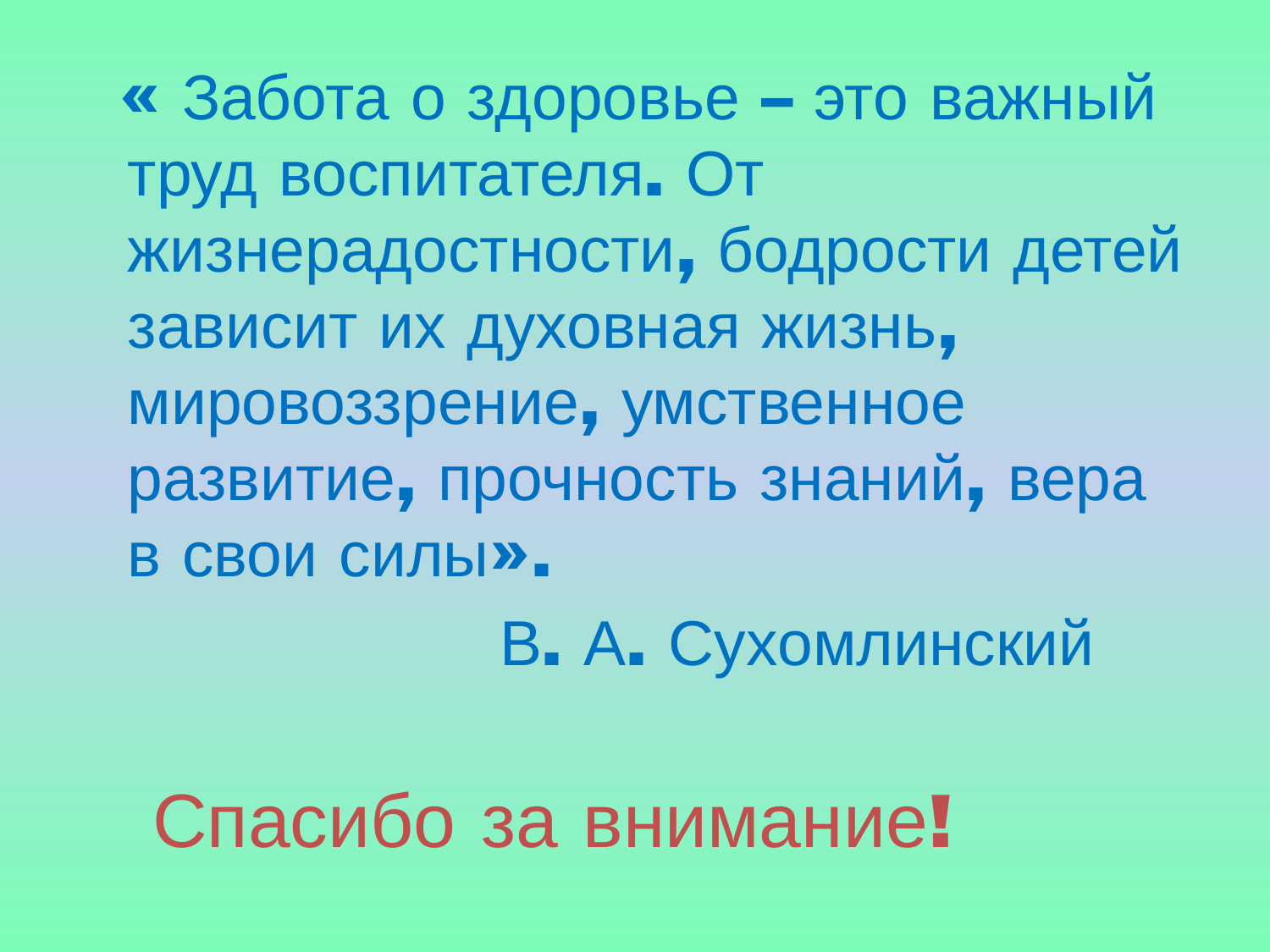

« Забота о здоровье – это важный труд воспитателя. От жизнерадостности, бодрости детей зависит их духовная жизнь, мировоззрение, умственное развитие, прочность знаний, вера в свои силы».
                    В. А. Сухомлинский

      Спасибо за внимание!